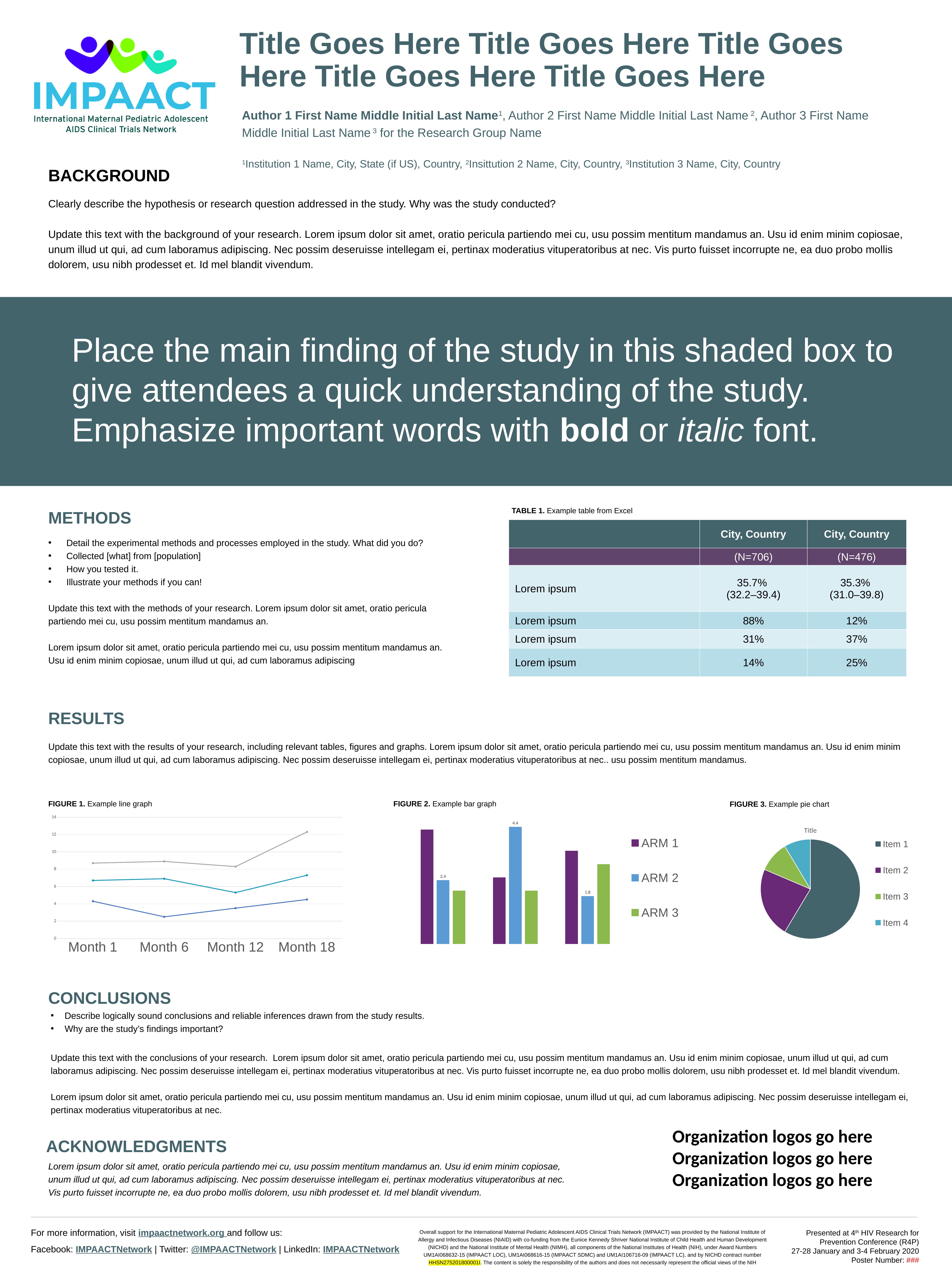

Title Goes Here Title Goes Here Title Goes Here Title Goes Here Title Goes Here
Color Guide

HEX #44646C
Author 1 First Name Middle Initial Last Name1, Author 2 First Name Middle Initial Last Name 2, Author 3 First Name Middle Initial Last Name 3 for the Research Group Name

1Institution 1 Name, City, State (if US), Country, 2Insittution 2 Name, City, Country, 3Institution 3 Name, City, Country

HEX #60446C
BACKGROUND
Clearly describe the hypothesis or research question addressed in the study. Why was the study conducted?

Update this text with the background of your research. Lorem ipsum dolor sit amet, oratio pericula partiendo mei cu, usu possim mentitum mandamus an. Usu id enim minim copiosae, unum illud ut qui, ad cum laboramus adipiscing. Nec possim deseruisse intellegam ei, pertinax moderatius vituperatoribus at nec. Vis purto fuisset incorrupte ne, ea duo probo mollis dolorem, usu nibh prodesset et. Id mel blandit vivendum.

HEX #4BACC6

HEX #8CB94B
Place the main finding of the study in this shaded box to give attendees a quick understanding of the study. Emphasize important words with bold or italic font.
METHODS
TABLE 1. Example table from Excel
|  | City, Country | City, Country |
| --- | --- | --- |
|  | (N=706) | (N=476) |
| Lorem ipsum | 35.7% (32.2–39.4) | 35.3% (31.0–39.8) |
| Lorem ipsum | 88% | 12% |
| Lorem ipsum | 31% | 37% |
| Lorem ipsum | 14% | 25% |
Detail the experimental methods and processes employed in the study. What did you do?
Collected [what] from [population]
How you tested it.
Illustrate your methods if you can!

Update this text with the methods of your research. Lorem ipsum dolor sit amet, oratio pericula partiendo mei cu, usu possim mentitum mandamus an.

Lorem ipsum dolor sit amet, oratio pericula partiendo mei cu, usu possim mentitum mandamus an. Usu id enim minim copiosae, unum illud ut qui, ad cum laboramus adipiscing

RESULTS
Update this text with the results of your research, including relevant tables, figures and graphs. Lorem ipsum dolor sit amet, oratio pericula partiendo mei cu, usu possim mentitum mandamus an. Usu id enim minim copiosae, unum illud ut qui, ad cum laboramus adipiscing. Nec possim deseruisse intellegam ei, pertinax moderatius vituperatoribus at nec.. usu possim mentitum mandamus.

FIGURE 2. Example bar graph
FIGURE 1. Example line graph
FIGURE 3. Example pie chart

### Chart

| Category | ARM 1 | ARM 2 | ARM 3 |
|---|---|---|---|
| Male | 4.3 | 2.4 | 2.0 |
| Femail | 2.5 | 4.4 | 2.0 |
| Unspecified | 3.5 | 1.8 | 3.0 |

### Chart

| Category | Drug 1 | Drug 2 | Drug 3 |
|---|---|---|---|
| Month 1 | 4.3 | 2.4 | 2.0 |
| Month 6 | 2.5 | 4.4 | 2.0 |
| Month 12 | 3.5 | 1.8 | 3.0 |
| Month 18 | 4.5 | 2.8 | 5.0 |

### Chart: Title

| Category | Sales |
|---|---|
| Item 1 | 8.2 |
| Item 2 | 3.2 |
| Item 3 | 1.4 |
| Item 4 | 1.2 |
CONCLUSIONS
Describe logically sound conclusions and reliable inferences drawn from the study results.
Why are the study’s findings important?

Update this text with the conclusions of your research.  Lorem ipsum dolor sit amet, oratio pericula partiendo mei cu, usu possim mentitum mandamus an. Usu id enim minim copiosae, unum illud ut qui, ad cum laboramus adipiscing. Nec possim deseruisse intellegam ei, pertinax moderatius vituperatoribus at nec. Vis purto fuisset incorrupte ne, ea duo probo mollis dolorem, usu nibh prodesset et. Id mel blandit vivendum.

Lorem ipsum dolor sit amet, oratio pericula partiendo mei cu, usu possim mentitum mandamus an. Usu id enim minim copiosae, unum illud ut qui, ad cum laboramus adipiscing. Nec possim deseruisse intellegam ei, pertinax moderatius vituperatoribus at nec.
Organization logos go here
Organization logos go here
Organization logos go here

ACKNOWLEDGMENTS
Lorem ipsum dolor sit amet, oratio pericula partiendo mei cu, usu possim mentitum mandamus an. Usu id enim minim copiosae, unum illud ut qui, ad cum laboramus adipiscing. Nec possim deseruisse intellegam ei, pertinax moderatius vituperatoribus at nec. Vis purto fuisset incorrupte ne, ea duo probo mollis dolorem, usu nibh prodesset et. Id mel blandit vivendum.
Overall support for the International Maternal Pediatric Adolescent AIDS Clinical Trials Network (IMPAACT) was provided by the National Institute of Allergy and Infectious Diseases (NIAID) with co-funding from the Eunice Kennedy Shriver National Institute of Child Health and Human Development (NICHD) and the National Institute of Mental Health (NIMH), all components of the National Institutes of Health (NIH), under Award Numbers UM1AI068632-15 (IMPAACT LOC), UM1AI068616-15 (IMPAACT SDMC) and UM1AI106716-09 (IMPAACT LC), and by NICHD contract number HHSN275201800001I. The content is solely the responsibility of the authors and does not necessarily represent the official views of the NIH
Presented at 4th HIV Research for Prevention Conference (R4P)
27-28 January and 3-4 February 2020
Poster Number: ###